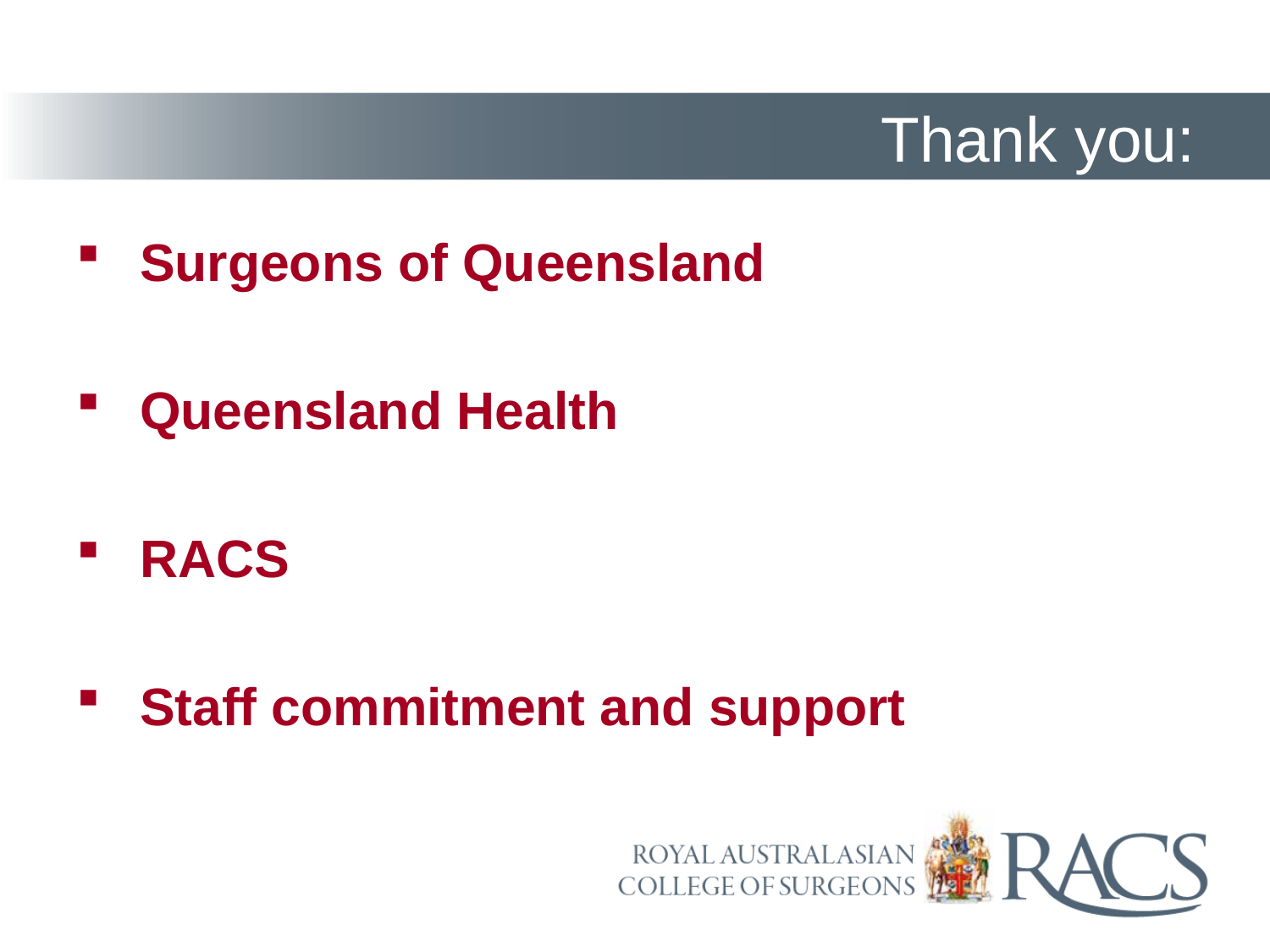

# Thank you:
Surgeons of Queensland

Queensland Health

RACS

Staff commitment and support